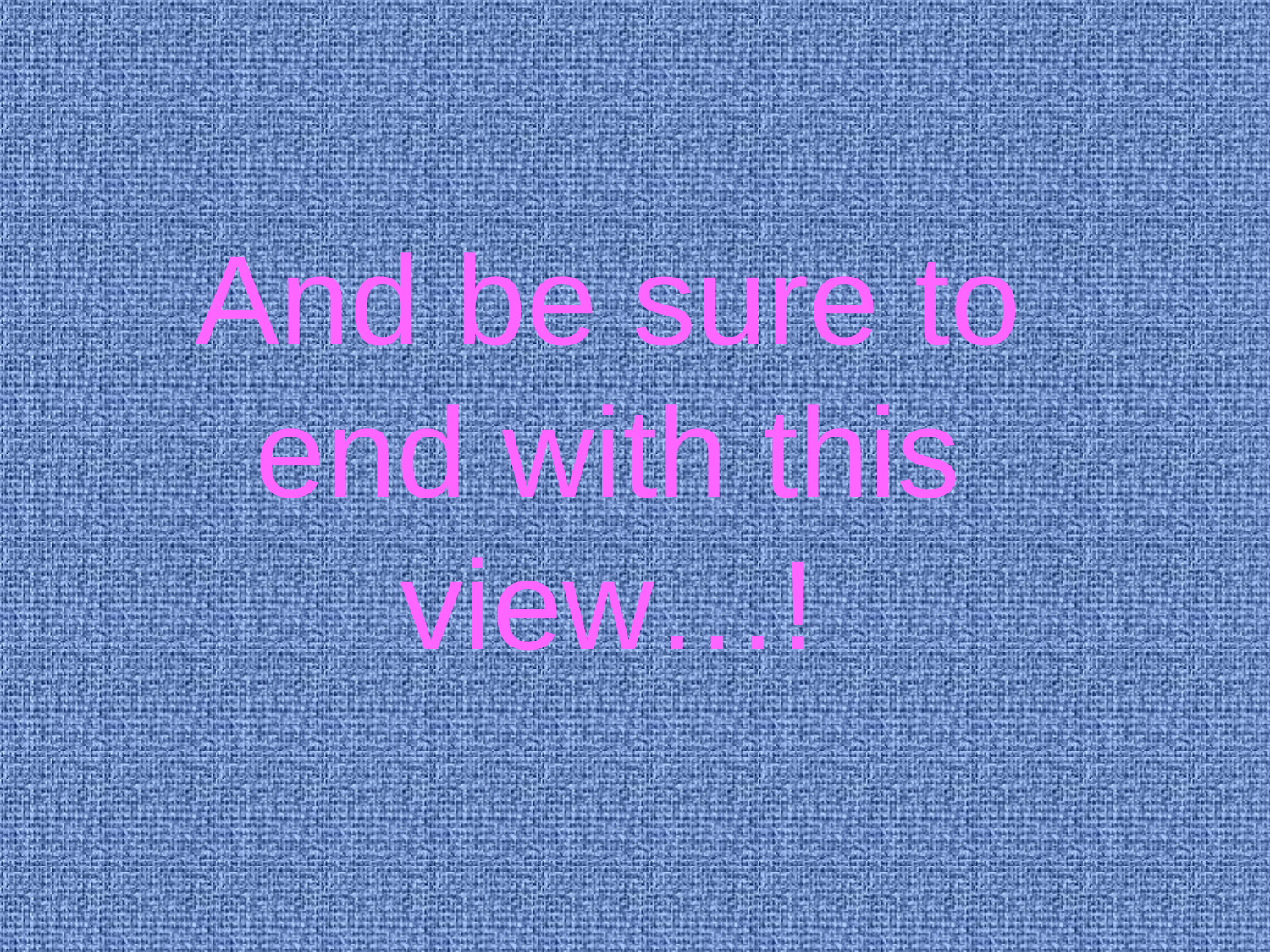

And be sure to end with this view…!